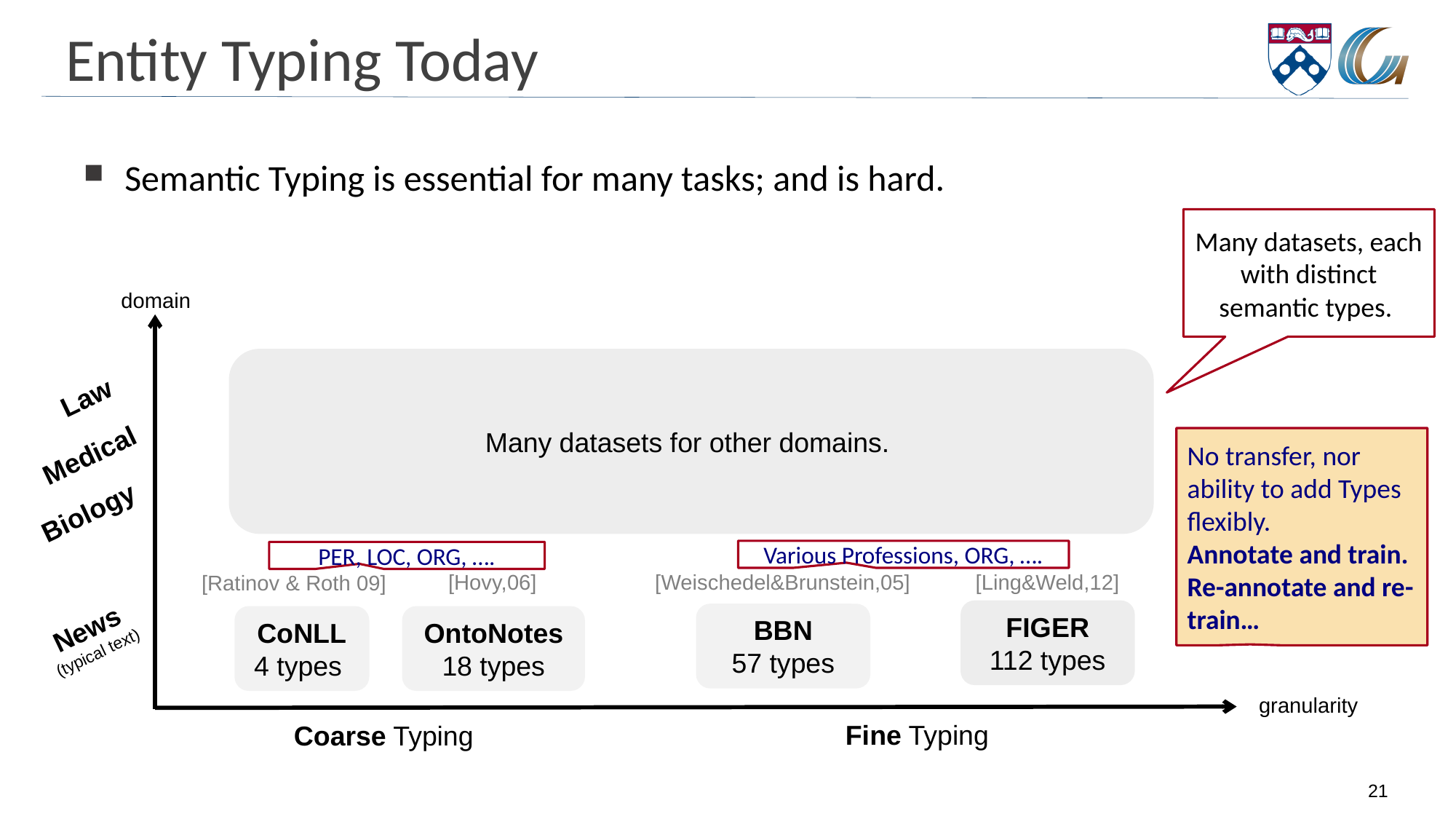

# Entity Typing Today
Semantic Typing is essential for many tasks; and is hard.

Many datasets, each with distinct semantic types.
domain
Many datasets for other domains.
Law
No transfer, nor ability to add Types flexibly.
Annotate and train.
Re-annotate and re-train…
Medical
Biology
Various Professions, ORG, ….
PER, LOC, ORG, ….
[Ling&Weld,12]
FIGER
112 types
[Hovy,06]
OntoNotes
18 types
[Weischedel&Brunstein,05]
BBN
57 types
[Ratinov & Roth 09]
CoNLL
4 types

News
(typical text)
granularity
Fine Typing
Coarse Typing
21